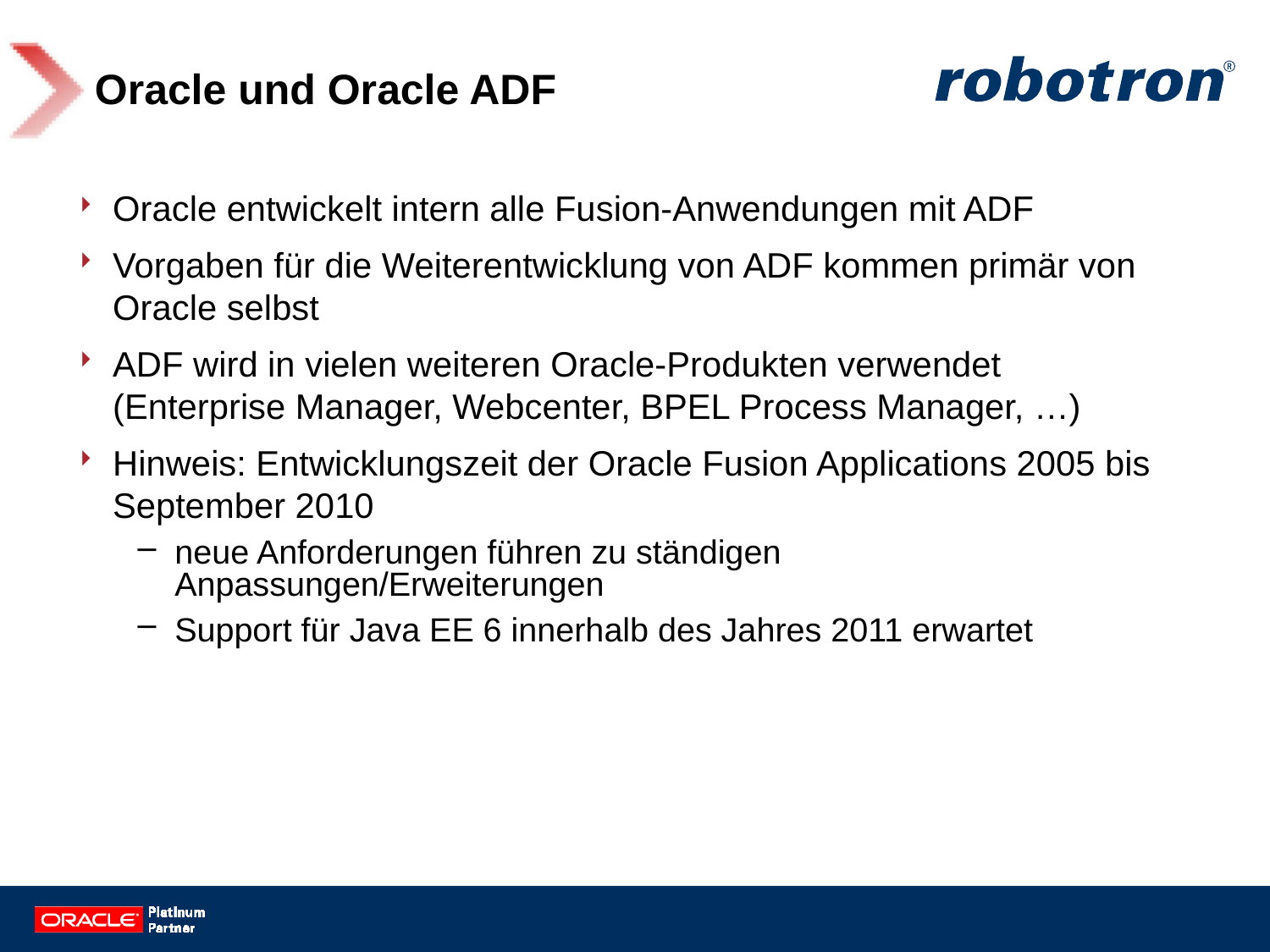

# Oracle und Oracle ADF
Oracle entwickelt intern alle Fusion-Anwendungen mit ADF
Vorgaben für die Weiterentwicklung von ADF kommen primär von Oracle selbst
ADF wird in vielen weiteren Oracle-Produkten verwendet
(Enterprise Manager, Webcenter, BPEL Process Manager, …)
Hinweis: Entwicklungszeit der Oracle Fusion Applications 2005 bis September 2010
neue Anforderungen führen zu ständigen Anpassungen/Erweiterungen
Support für Java EE 6 innerhalb des Jahres 2011 erwartet